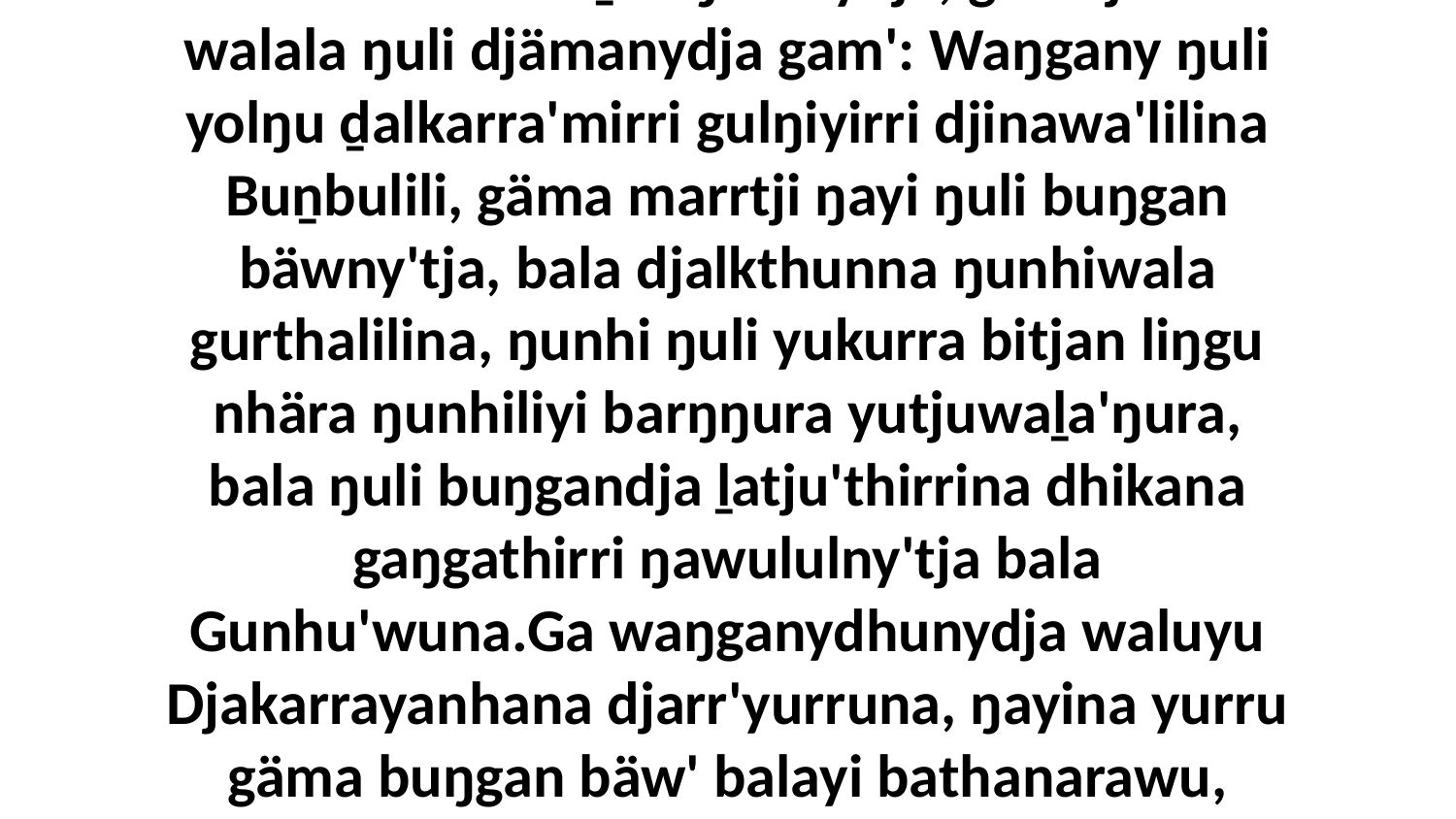

8-9 Yo, bitjanna bili walala ḏalkarra'mirriyu walalay ŋuli yukurra djämanydja ŋunhiliyi Gunhu'wala Buṉbuŋuranydja, ga bitjanna walala ŋuli djämanydja gam': Waŋgany ŋuli yolŋu ḏalkarra'mirri gulŋiyirri djinawa'lilina Buṉbulili, gäma marrtji ŋayi ŋuli buŋgan bäwny'tja, bala djalkthunna ŋunhiwala gurthalilina, ŋunhi ŋuli yukurra bitjan liŋgu nhära ŋunhiliyi barŋŋura yutjuwaḻa'ŋura, bala ŋuli buŋgandja ḻatju'thirrina dhikana gaŋgathirri ŋawululny'tja bala Gunhu'wuna.Ga waŋganydhunydja waluyu Djakarrayanhana djarr'yurruna, ŋayina yurru gäma buŋgan bäw' balayi bathanarawu, liŋgu ŋunhiyinydja nhanŋu walu ŋuriki dharrpalwuna djämawu. Bala ŋayi gärrinanydja marrtjinanydja,